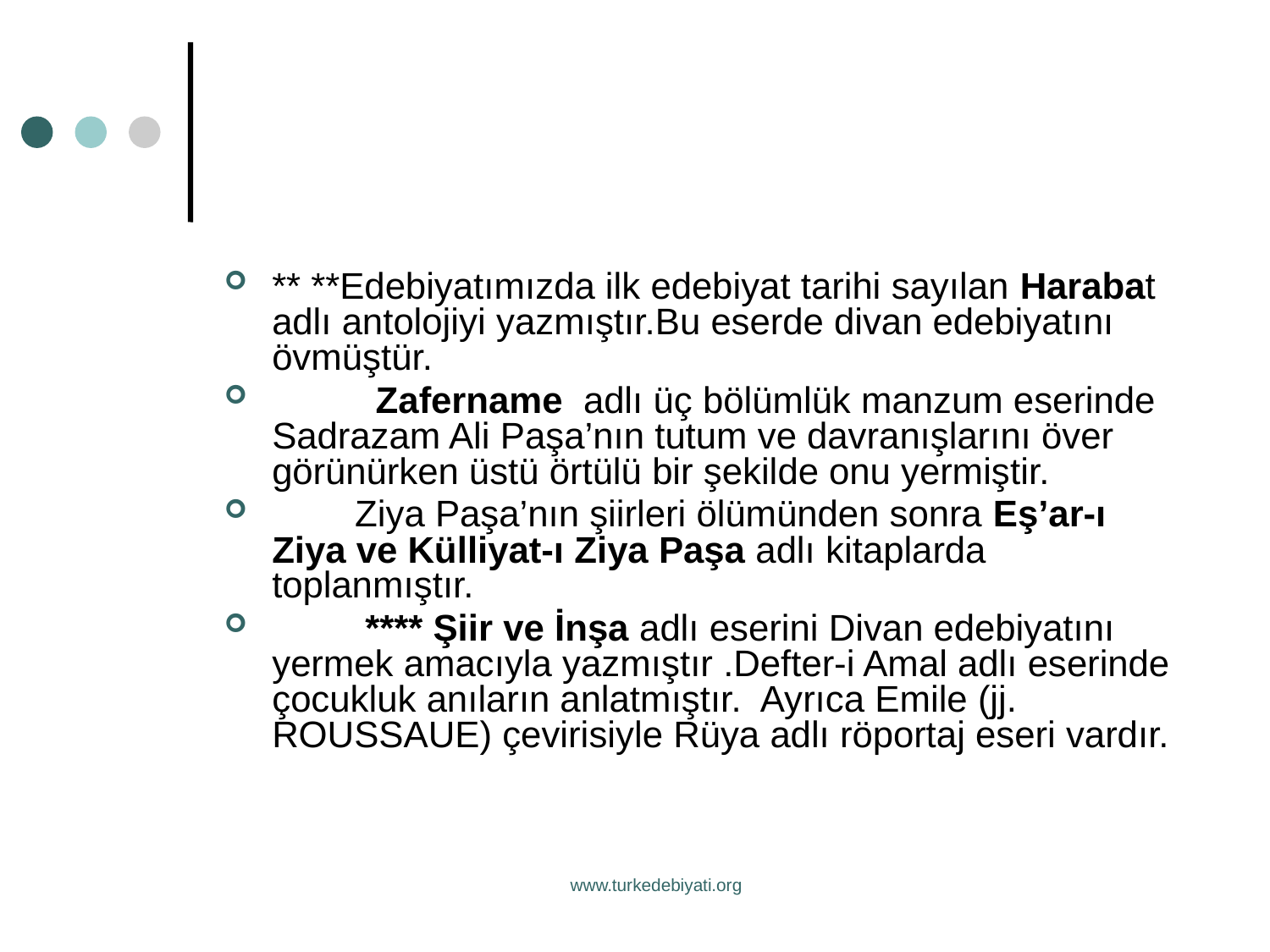

** **Edebiyatımızda ilk edebiyat tarihi sayılan Harabat adlı antolojiyi yazmıştır.Bu eserde divan edebiyatını övmüştür.
          Zafername  adlı üç bölümlük manzum eserinde  Sadrazam Ali Paşa’nın tutum ve davranışlarını över görünürken üstü örtülü bir şekilde onu yermiştir.
        Ziya Paşa’nın şiirleri ölümünden sonra Eş’ar-ı Ziya ve Külliyat-ı Ziya Paşa adlı kitaplarda toplanmıştır.
         **** Şiir ve İnşa adlı eserini Divan edebiyatını yermek amacıyla yazmıştır .Defter-i Amal adlı eserinde çocukluk anıların anlatmıştır.  Ayrıca Emile (jj. ROUSSAUE) çevirisiyle Rüya adlı röportaj eseri vardır.
www.turkedebiyati.org